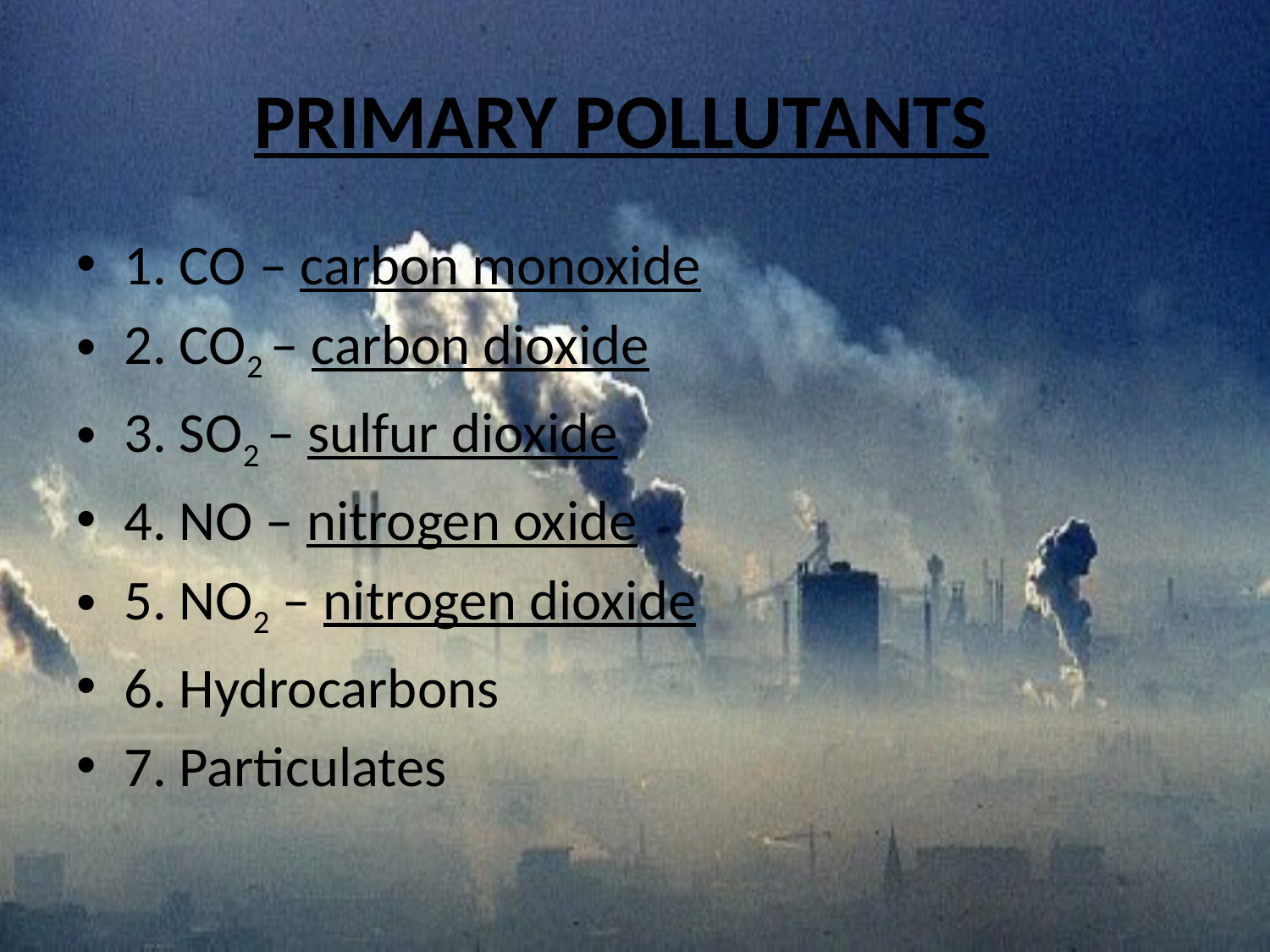

# PRIMARY POLLUTANTS
1. CO – carbon monoxide
2. CO2 – carbon dioxide
3. SO2 – sulfur dioxide
4. NO – nitrogen oxide
5. NO2 – nitrogen dioxide
6. Hydrocarbons
7. Particulates